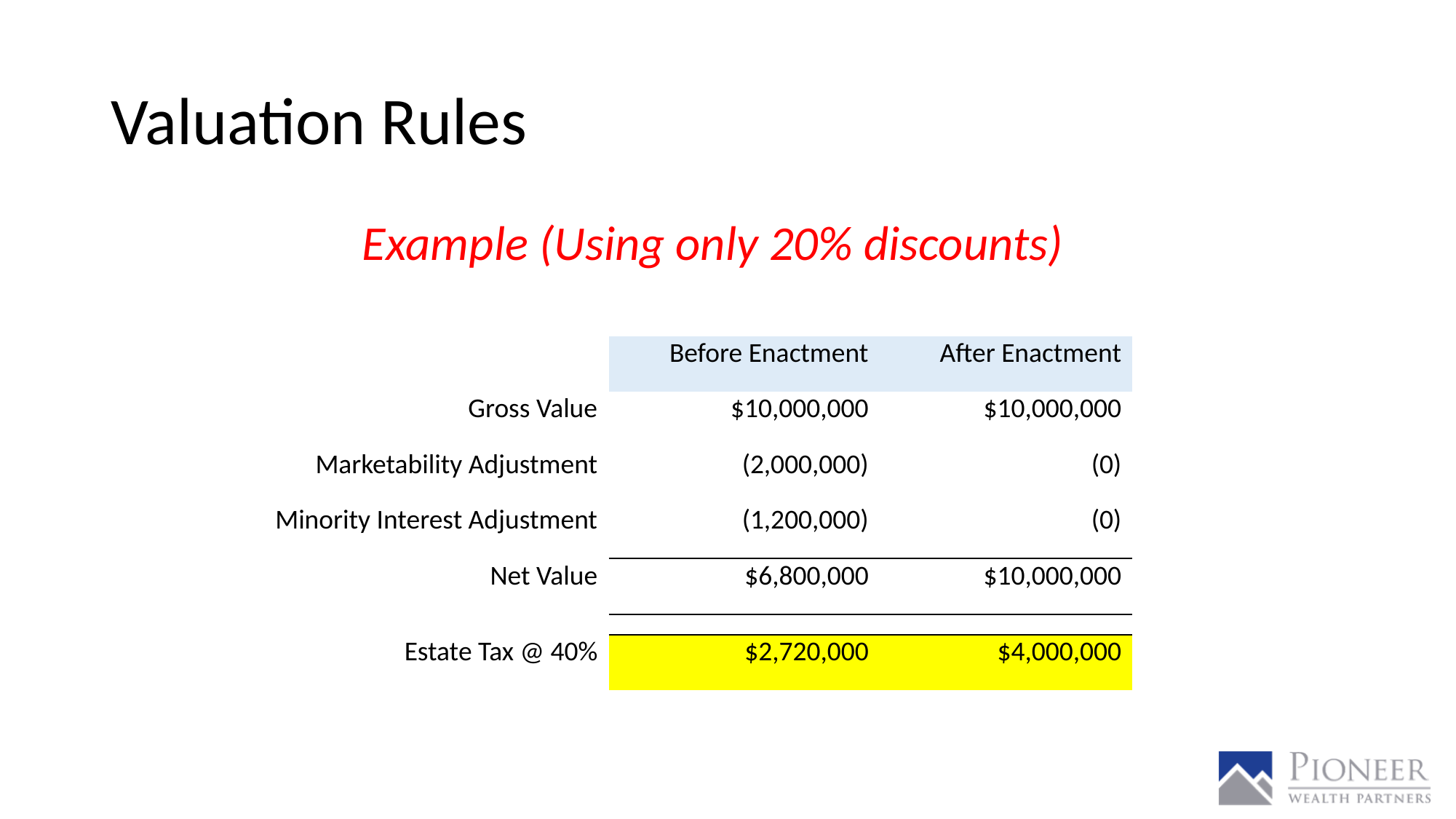

# Valuation Rules
Example (Using only 20% discounts)
|  | Before Enactment | After Enactment |
| --- | --- | --- |
| Gross Value | $10,000,000 | $10,000,000 |
| Marketability Adjustment | (2,000,000) | (0) |
| Minority Interest Adjustment | (1,200,000) | (0) |
| Net Value | $6,800,000 | $10,000,000 |
|  |  |  |
| Estate Tax @ 40% | $2,720,000 | $4,000,000 |